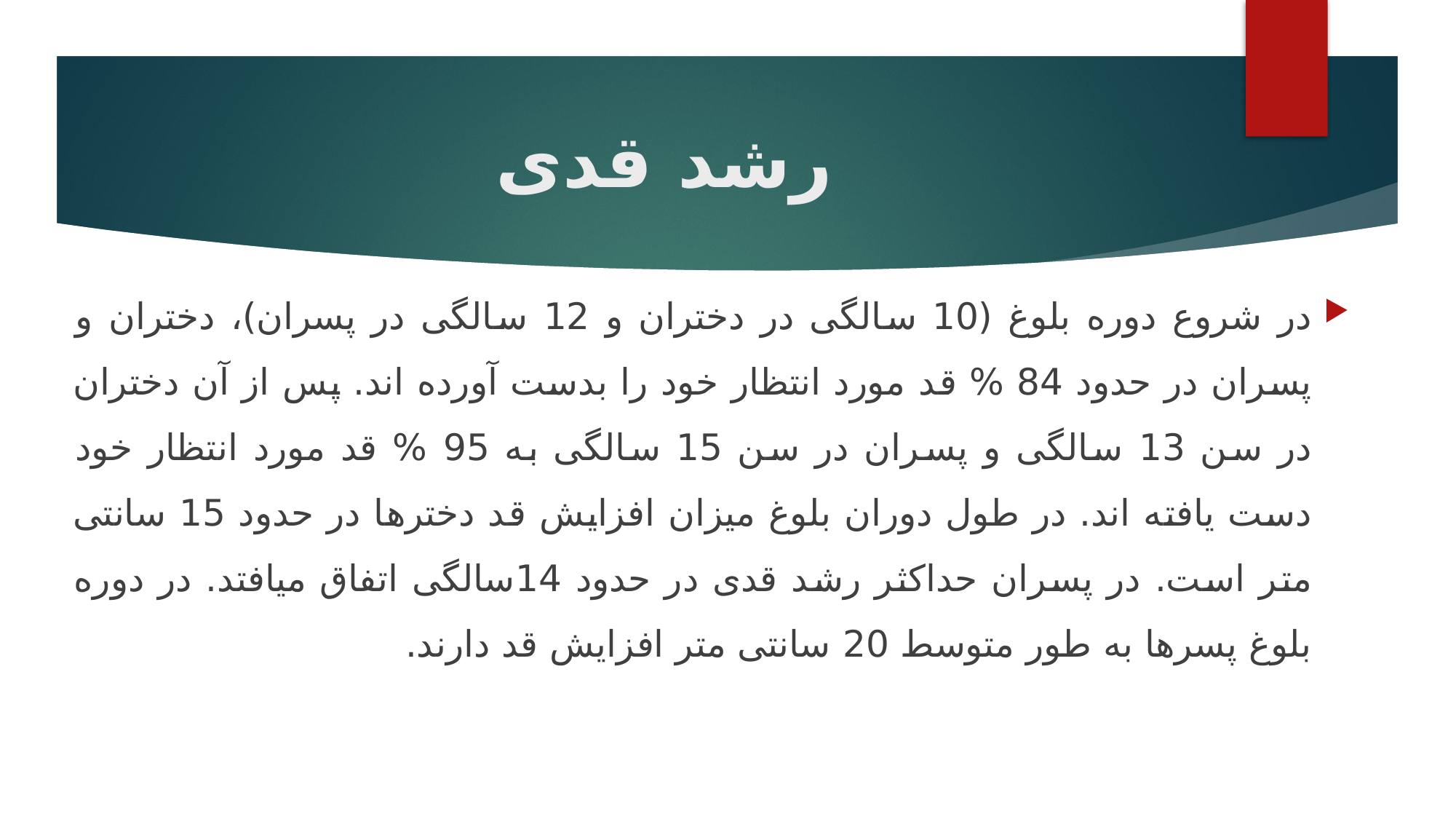

# رشد قدی
در شروع دوره بلوغ (10 سالگی در دختران و 12 سالگی در پسران)، دختران و پسران در حدود 84 % قد مورد انتظار خود را بدست آورده اند. پس از آن دختران در سن 13 سالگی و پسران در سن 15 سالگی به 95 % قد مورد انتظار خود دست یافته اند. در طول دوران بلوغ میزان افزایش قد دخترها در حدود 15 سانتی متر است. در پسران حداکثر رشد قدی در حدود 14سالگی اتفاق میافتد. در دوره بلوغ پسرها به طور متوسط 20 سانتی متر افزایش قد دارند.